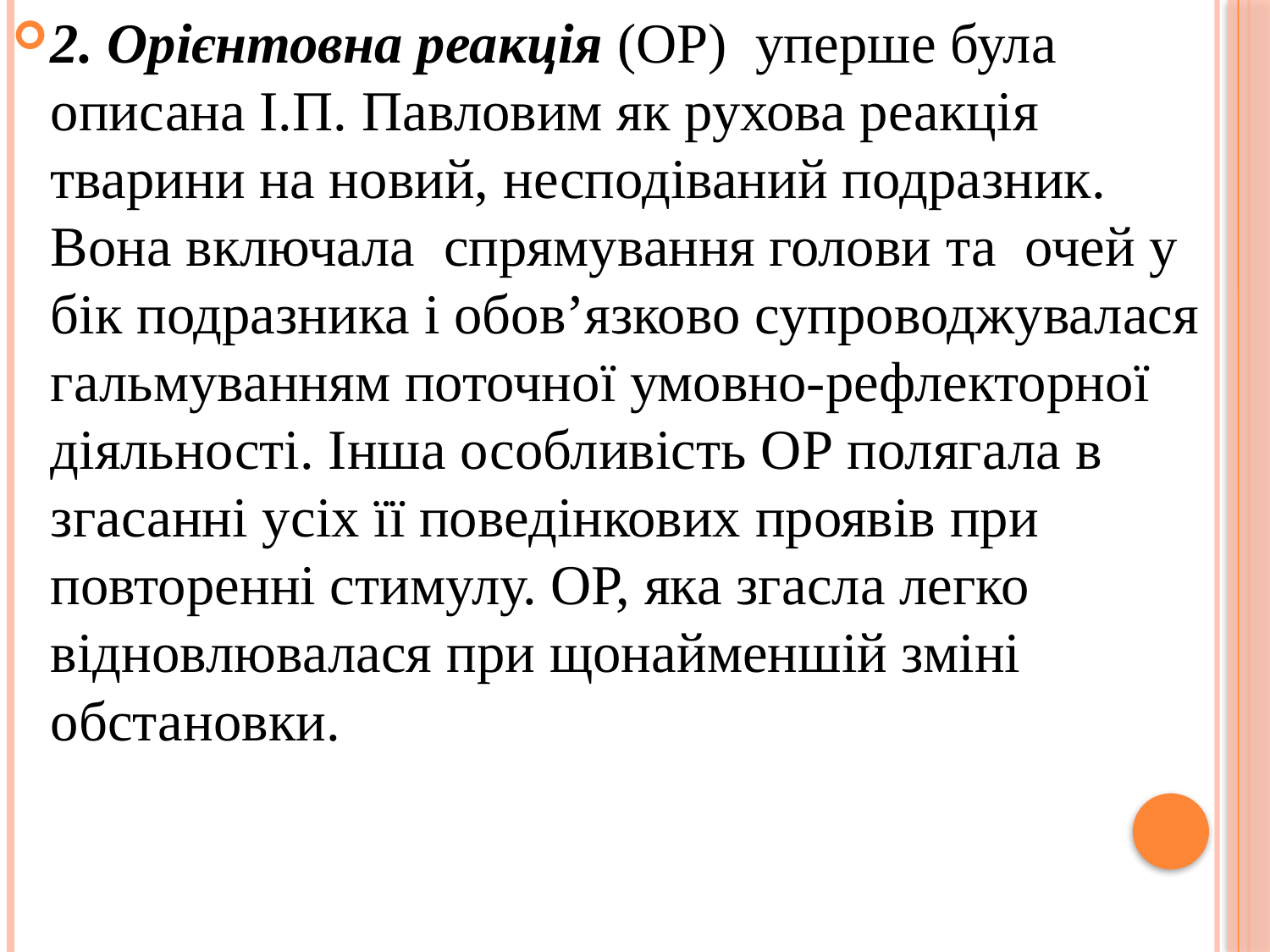

2. Орієнтовна реакція (ОР)  уперше була описана І.П. Павловим як рухова реакція  тварини на новий, несподіваний подразник. Вона включала  спрямування голови та  очей у бік подразника і обов’язково супроводжувалася гальмуванням поточної умовно-рефлекторної діяльності. Інша особливість ОР полягала в згасанні усіх її поведінкових проявів при повторенні стимулу. ОР, яка згасла легко відновлювалася при щонайменшій зміні обстановки.